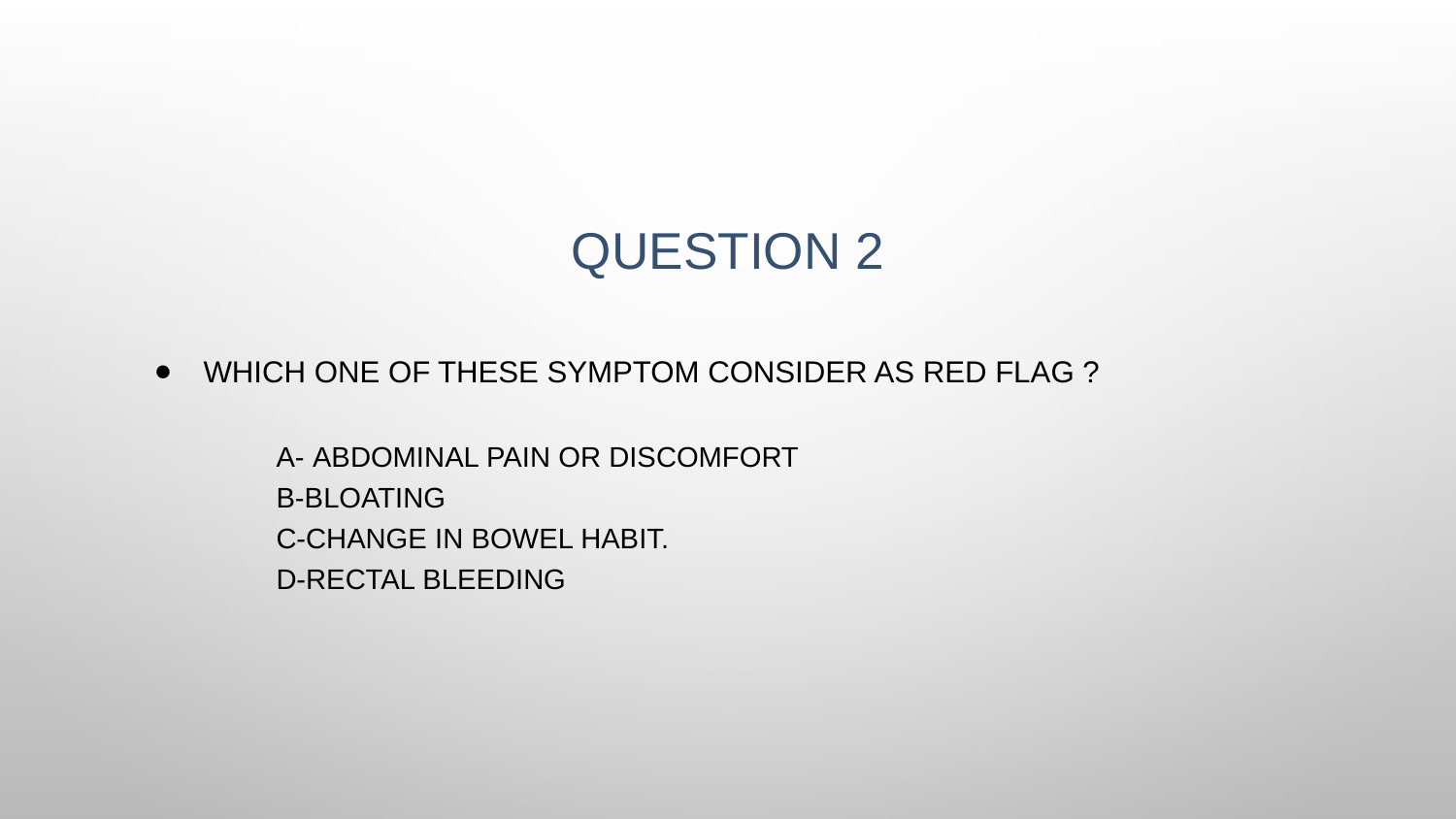

# Question 2
Which one of these symptom consider as red flag ?

A- Abdominal pain or discomfort
B-Bloating
C-Change in bowel habit.
D-rectal bleeding